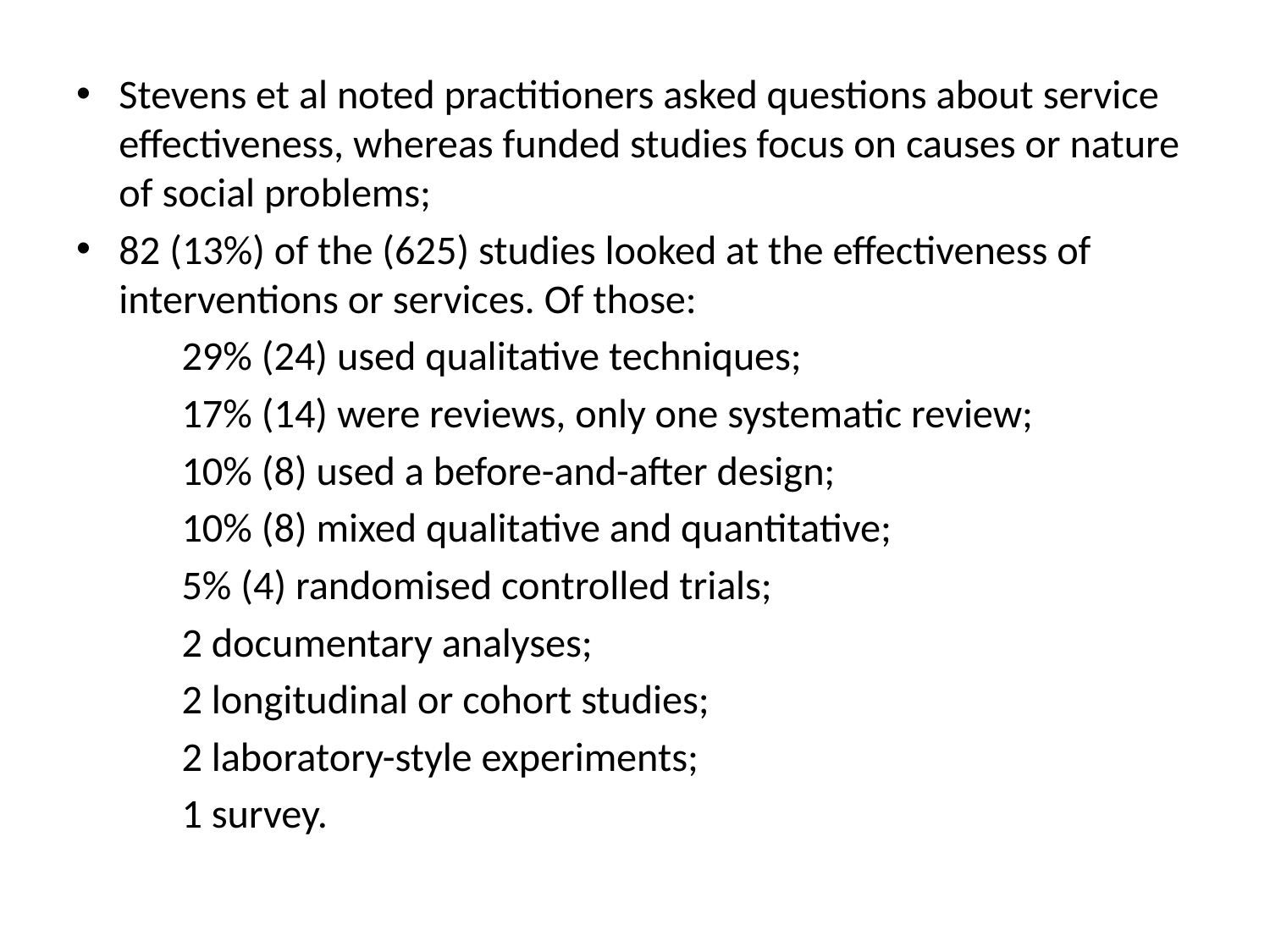

Stevens et al noted practitioners asked questions about service effectiveness, whereas funded studies focus on causes or nature of social problems;
82 (13%) of the (625) studies looked at the effectiveness of interventions or services. Of those:
	29% (24) used qualitative techniques;
	17% (14) were reviews, only one systematic review;
	10% (8) used a before-and-after design;
	10% (8) mixed qualitative and quantitative;
	5% (4) randomised controlled trials;
	2 documentary analyses;
	2 longitudinal or cohort studies;
	2 laboratory-style experiments;
	1 survey.